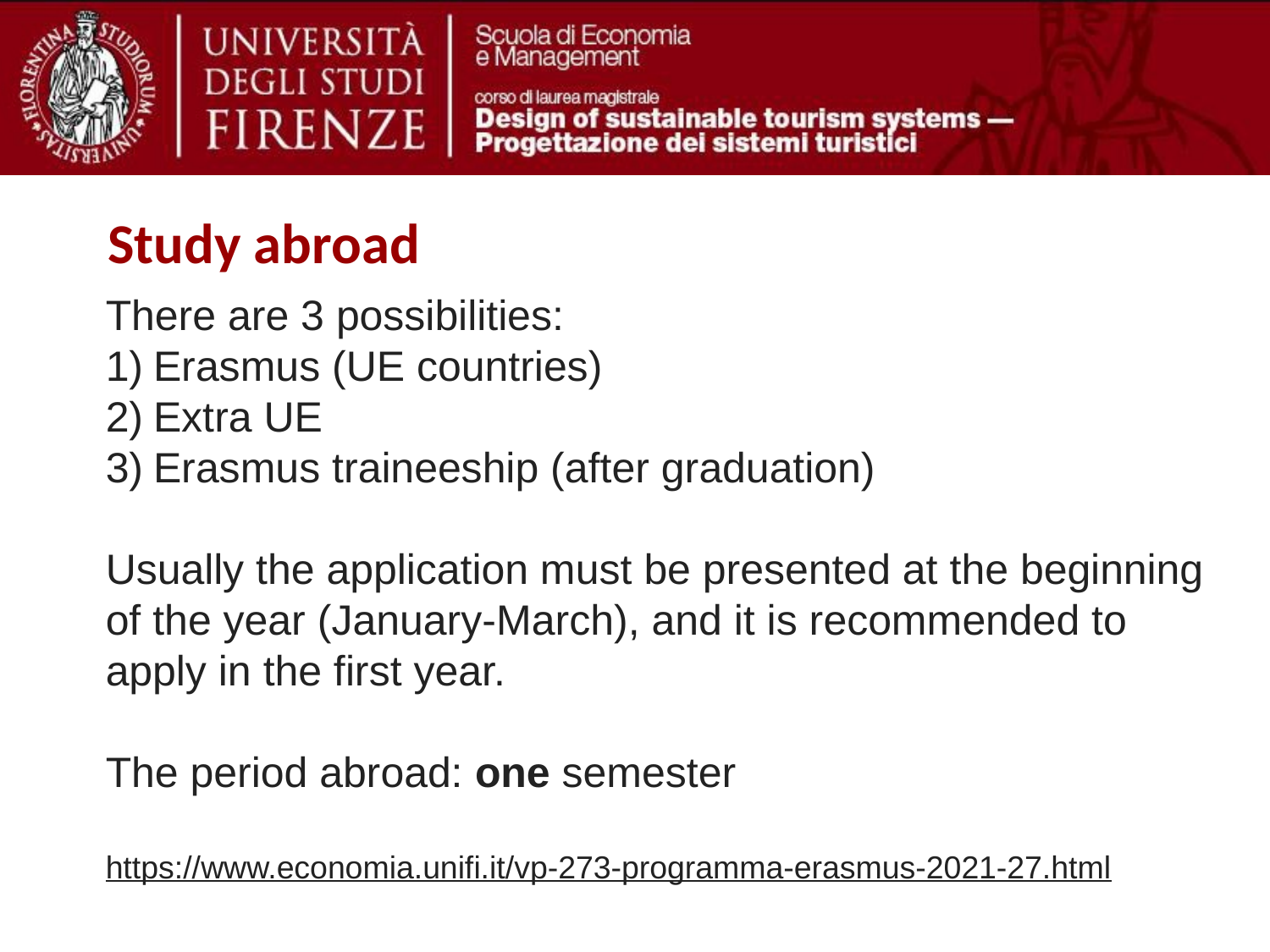

Study abroad
There are 3 possibilities:
Erasmus (UE countries)
Extra UE
Erasmus traineeship (after graduation)

Usually the application must be presented at the beginning of the year (January-March), and it is recommended to apply in the first year.

The period abroad: one semester

https://www.economia.unifi.it/vp-273-programma-erasmus-2021-27.html